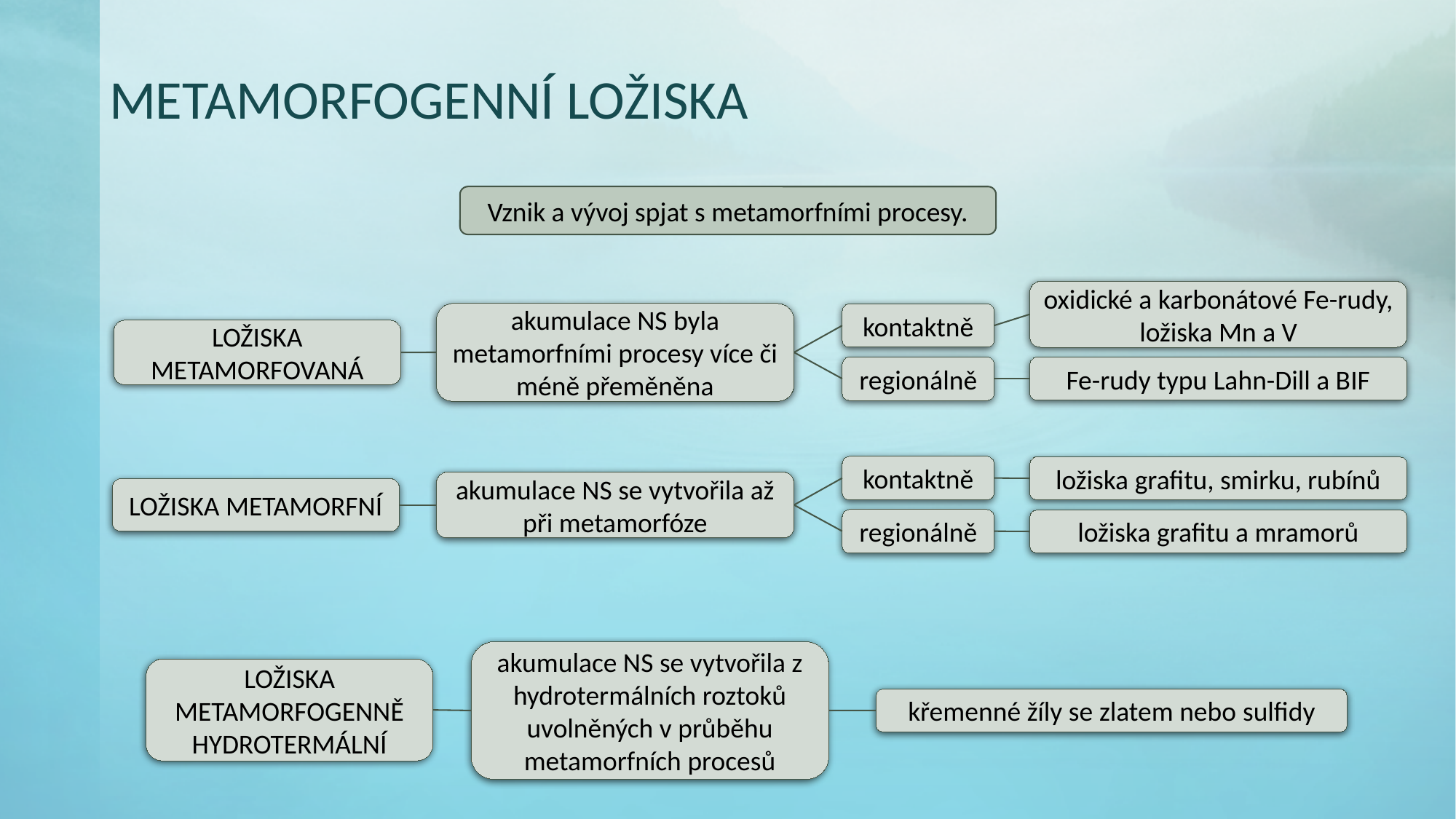

# metamorfogenní ložiska
Vznik a vývoj spjat s metamorfními procesy.
oxidické a karbonátové Fe-rudy, ložiska Mn a V
akumulace NS byla metamorfními procesy více či méně přeměněna
kontaktně
Ložiska metamorfovaná
regionálně
Fe-rudy typu Lahn-Dill a BIF
kontaktně
ložiska grafitu, smirku, rubínů
akumulace NS se vytvořila až při metamorfóze
Ložiska metamorfní
regionálně
ložiska grafitu a mramorů
akumulace NS se vytvořila z hydrotermálních roztoků uvolněných v průběhu metamorfních procesů
Ložiska metamorfogenně hydrotermální
křemenné žíly se zlatem nebo sulfidy